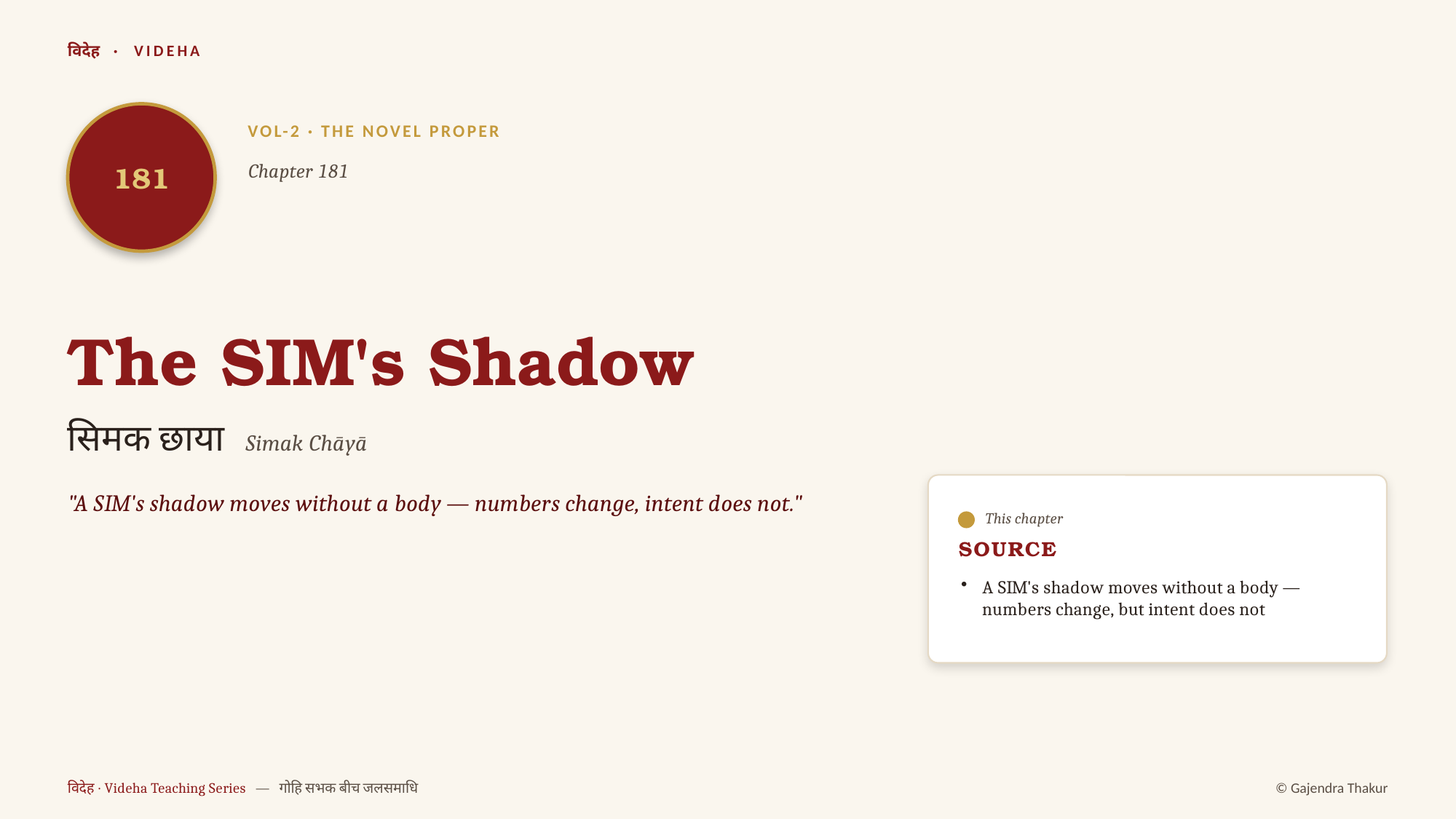

विदेह  ·  VIDEHA

181
VOL-2 · THE NOVEL PROPER
Chapter 181
The SIM's Shadow
सिमक छाया    Simak Chāyā

"A SIM's shadow moves without a body — numbers change, intent does not."
This chapter

SOURCE
A SIM's shadow moves without a body — numbers change, but intent does not
विदेह · Videha Teaching Series   —   गोहि सभक बीच जलसमाधि
© Gajendra Thakur